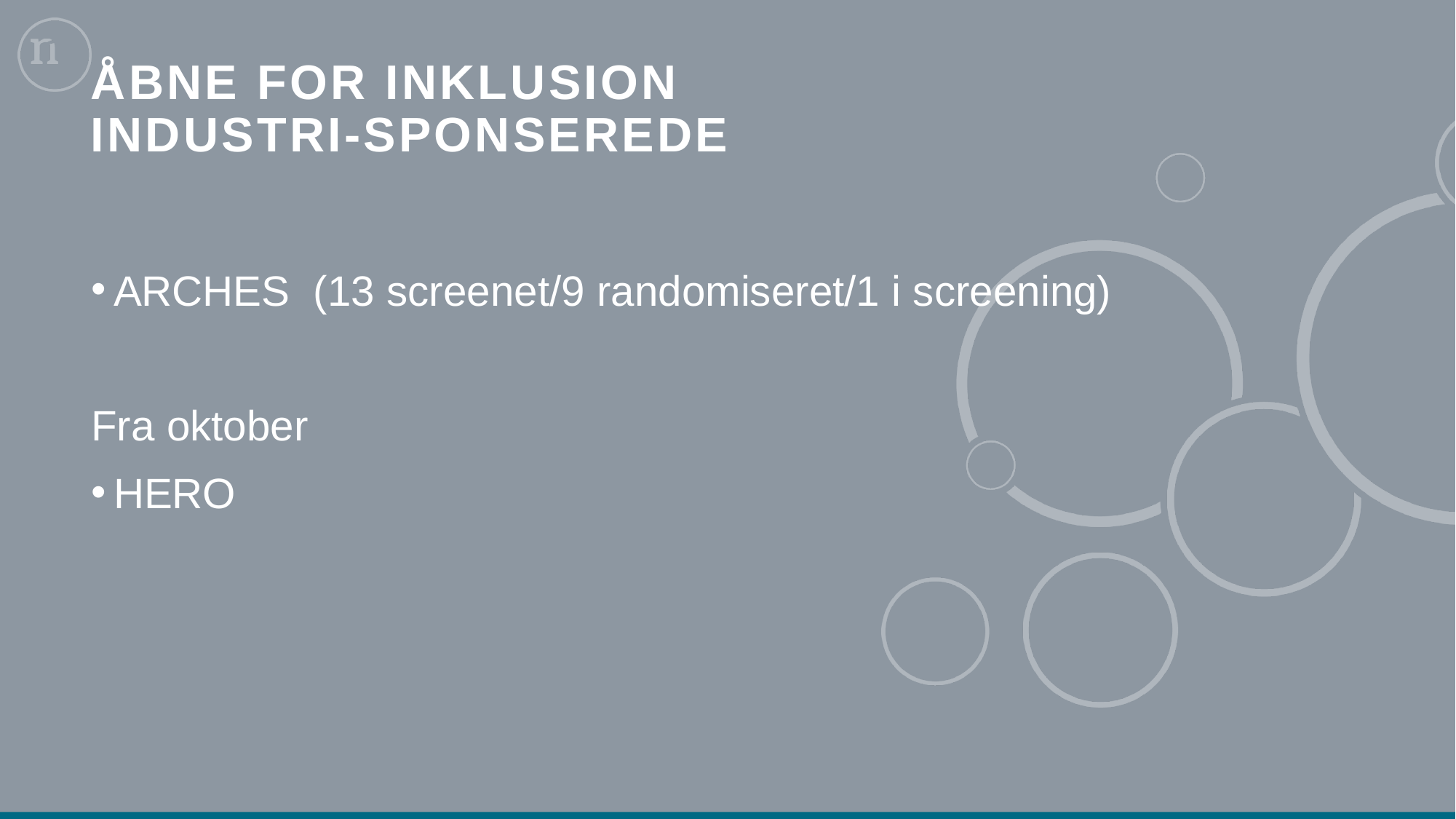

# Åbne for inklusion industri-sponserede

ARCHES  (13 screenet/9 randomiseret/1 i screening)

Fra oktober
HERO